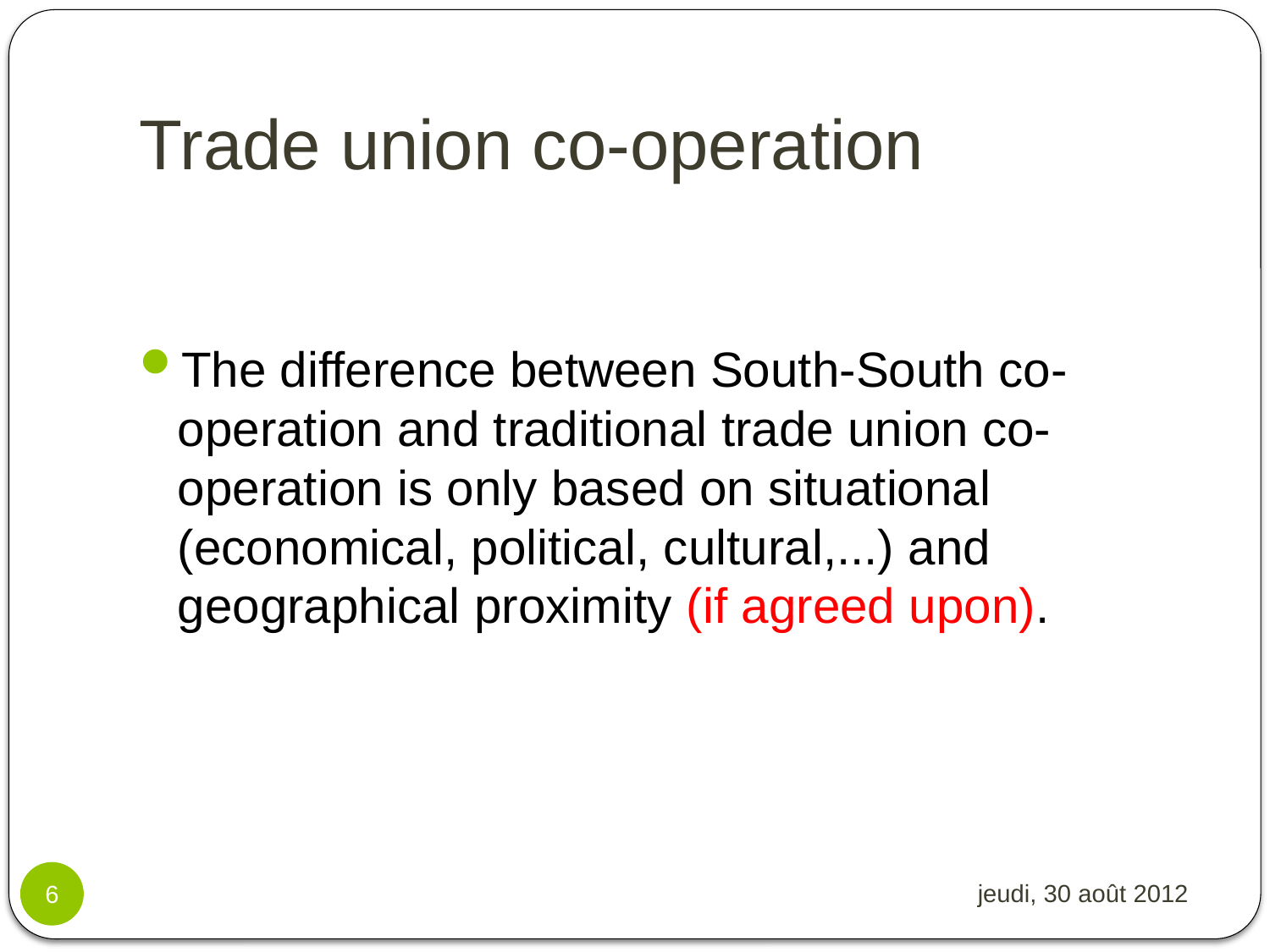

# Trade union co-operation

The difference between South-South co-operation and traditional trade union co-operation is only based on situational (economical, political, cultural,...) and geographical proximity (if agreed upon).
jeudi, 30 août 2012
6